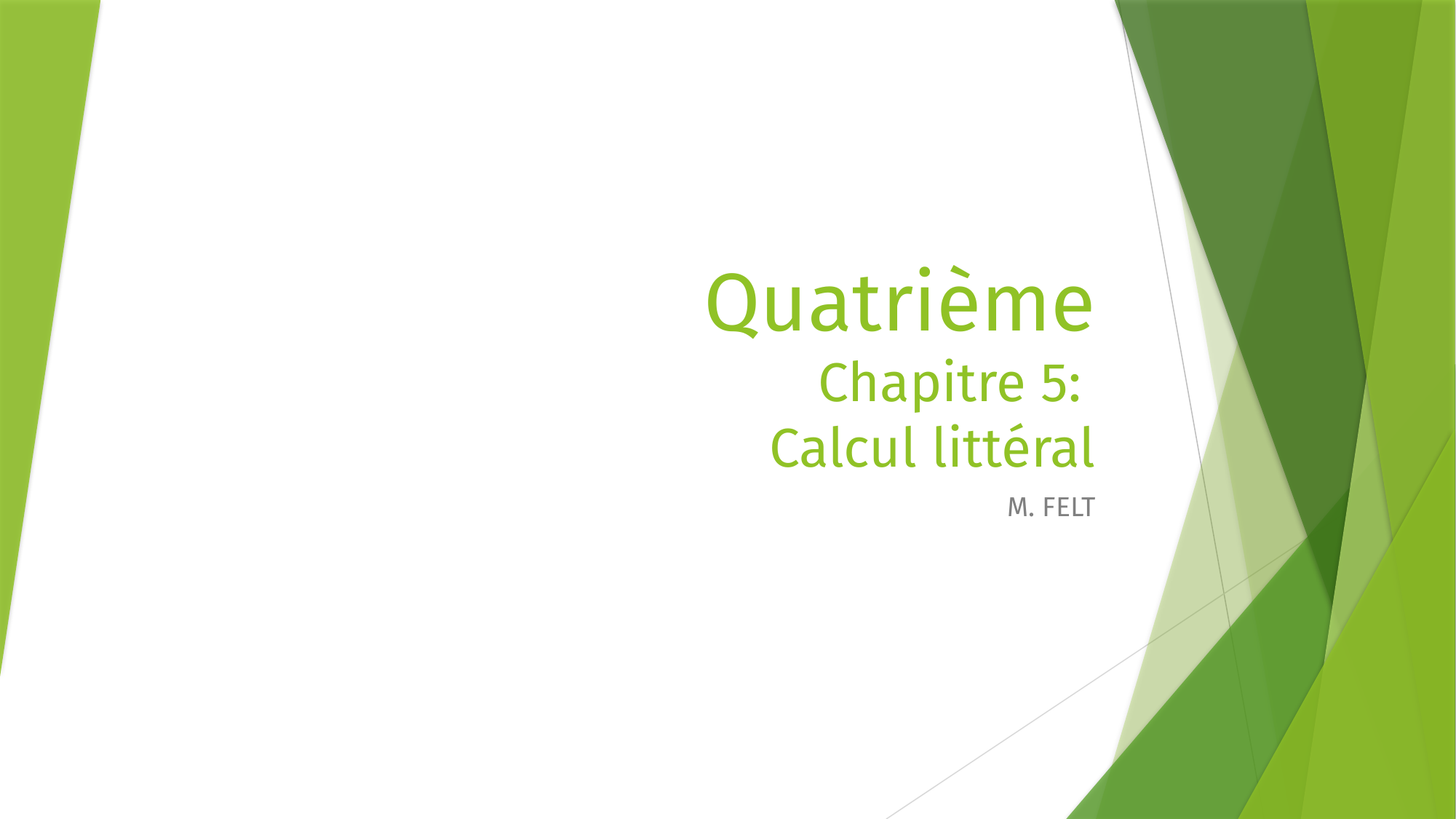

# Quatrième Chapitre 5: Calcul littéral
M. FELT